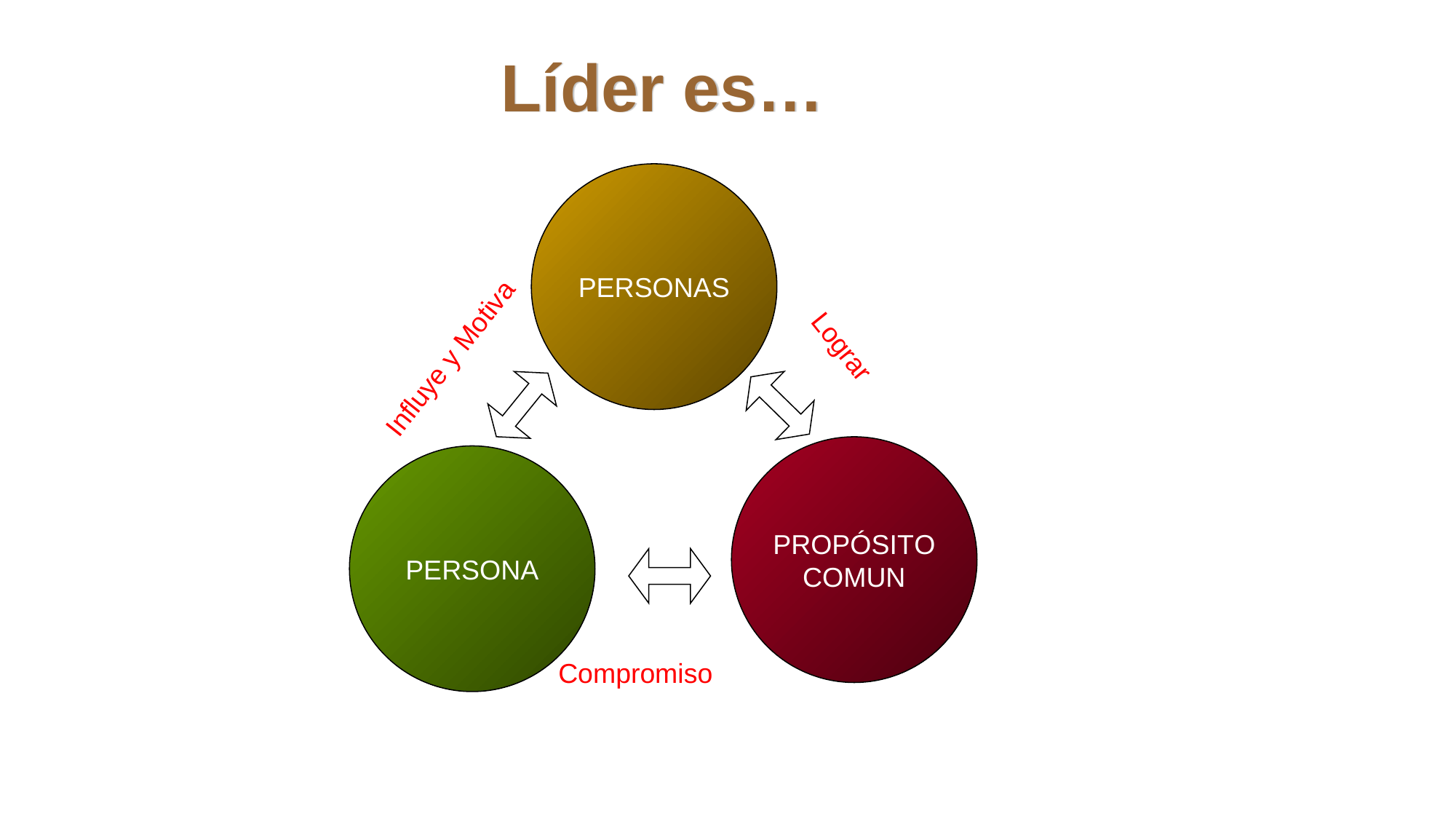

Líder es…
PERSONAS
Lograr
Influye y Motiva

PROPÓSITO
COMUN
PERSONA

Compromiso